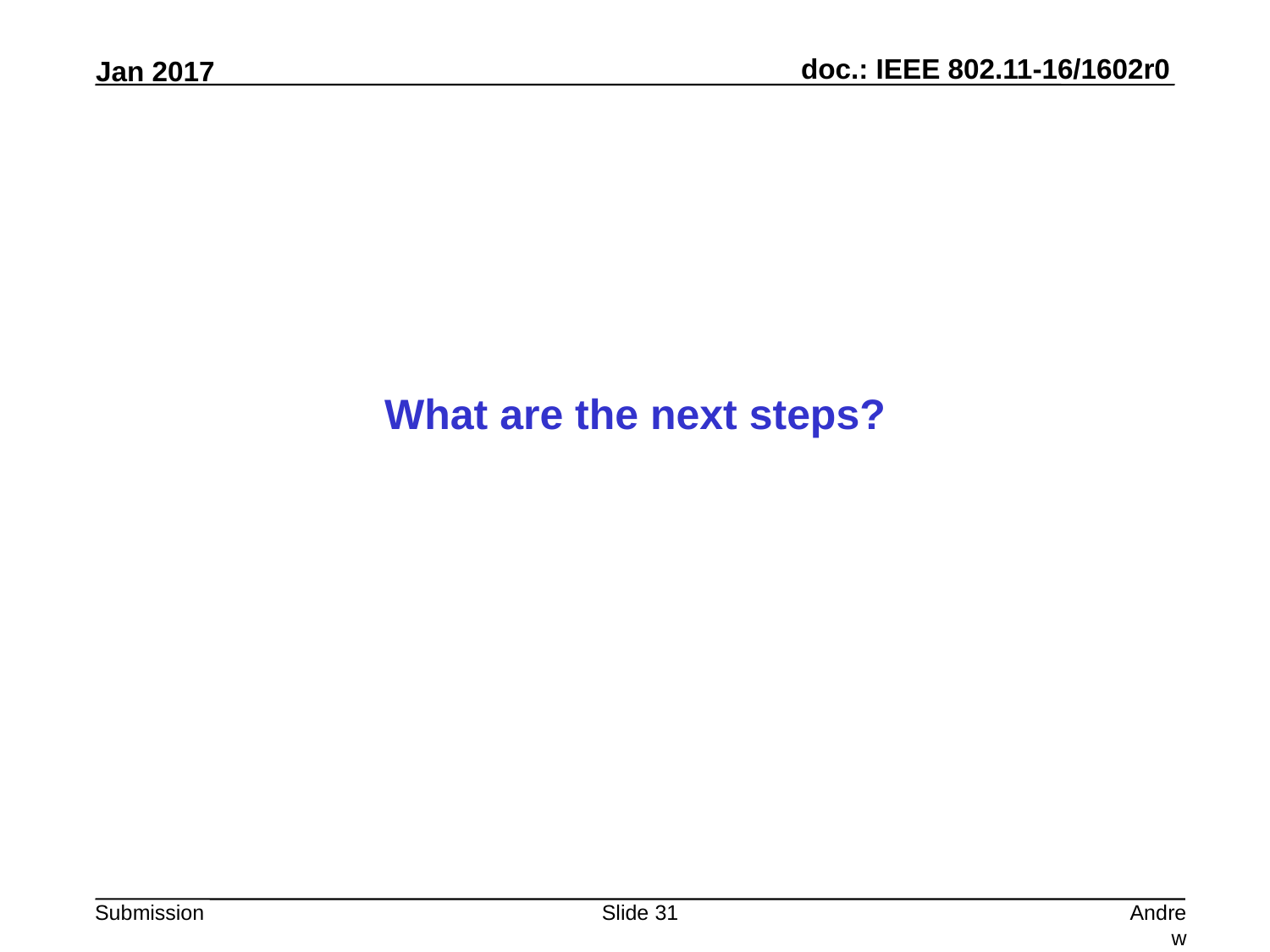

What are the next steps?
Slide 31
Andrew Myles, Cisco